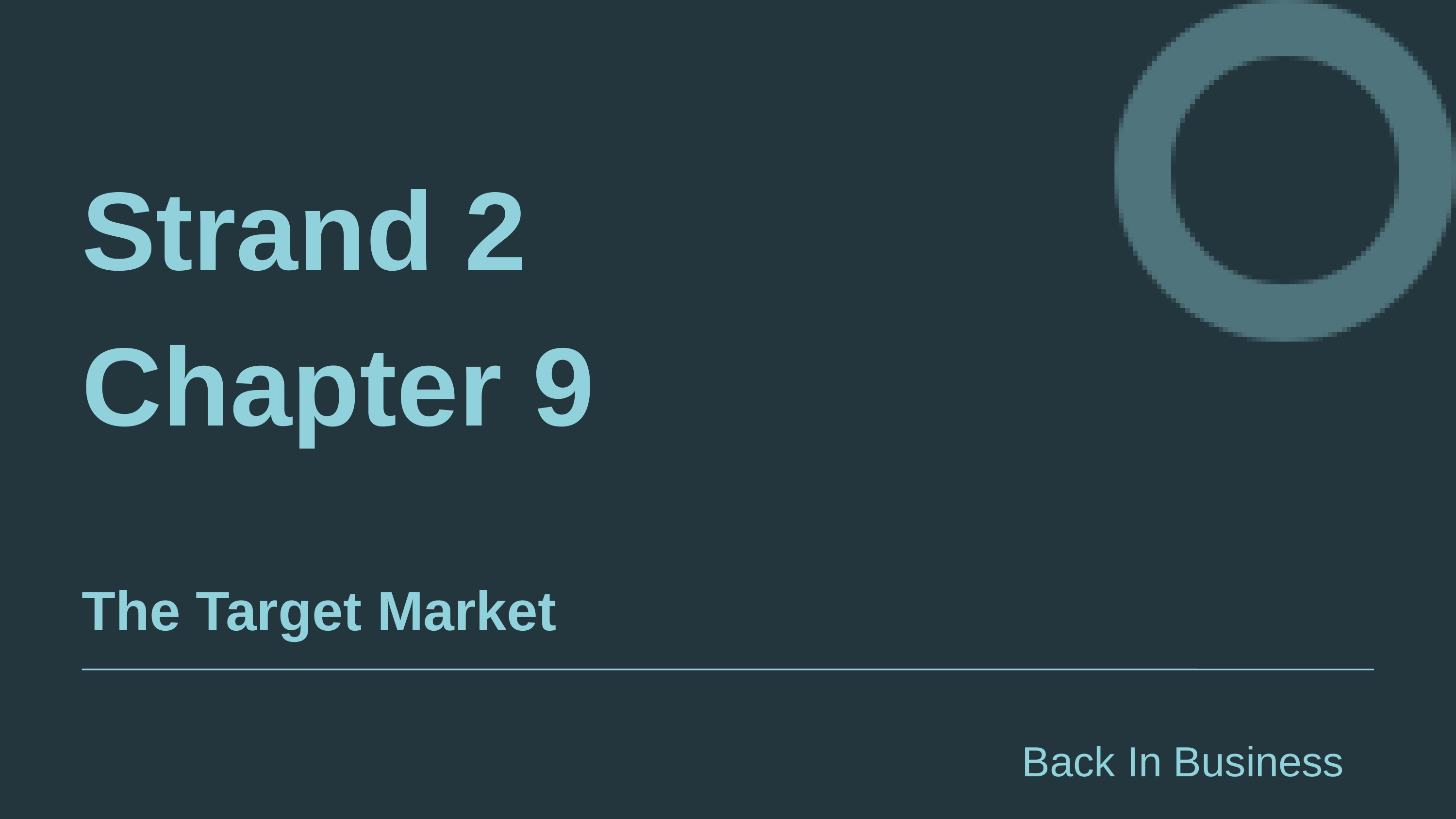

Strand 2
Chapter 9
The Target Market

Back In Business